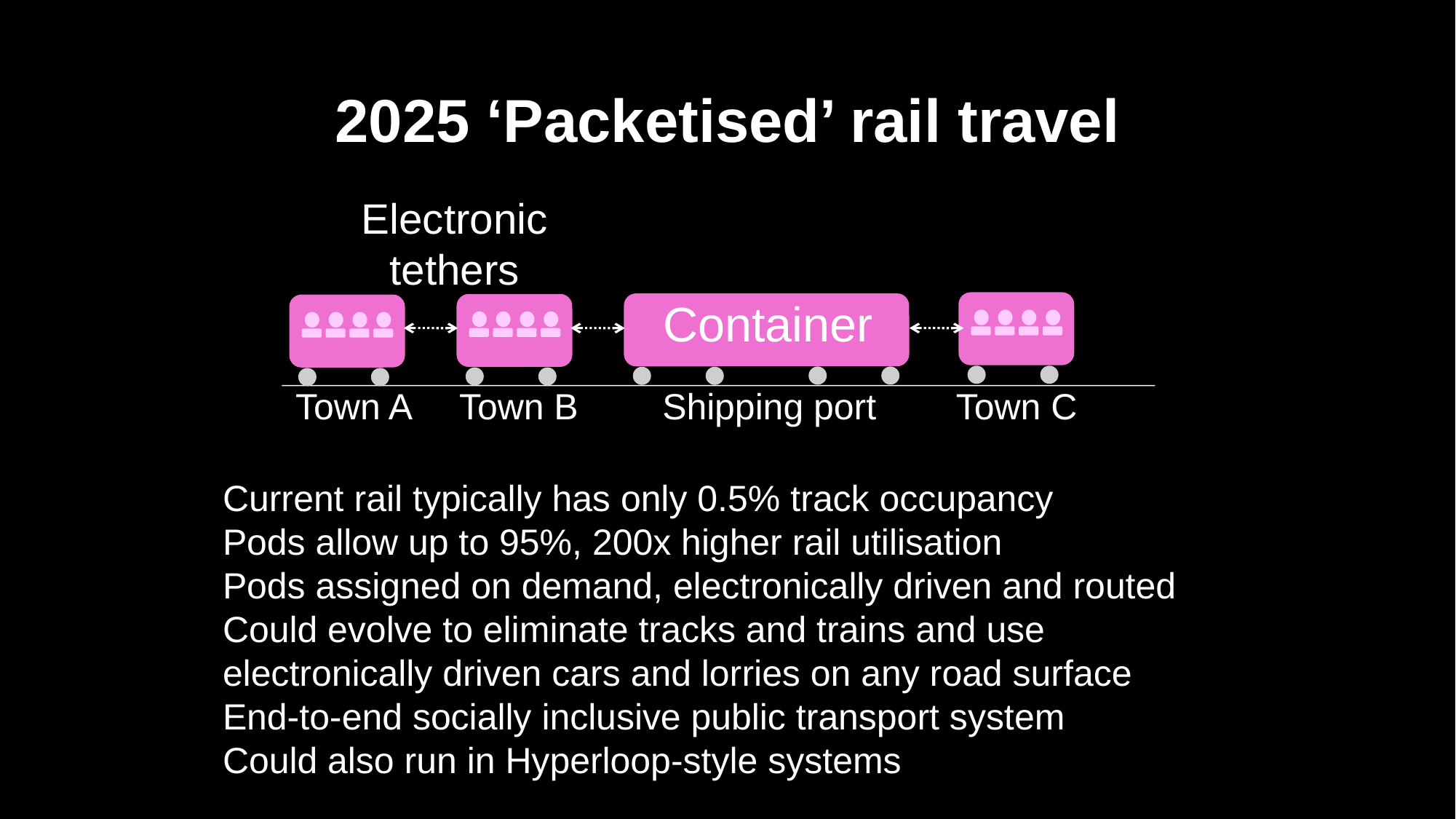

# 2025 ‘Packetised’ rail travel
Electronic
tethers
Container

Town A
Town B
Shipping port
Town C

Current rail typically has only 0.5% track occupancy
Pods allow up to 95%, 200x higher rail utilisation
Pods assigned on demand, electronically driven and routed
Could evolve to eliminate tracks and trains and use electronically driven cars and lorries on any road surface
End-to-end socially inclusive public transport system
Could also run in Hyperloop-style systems